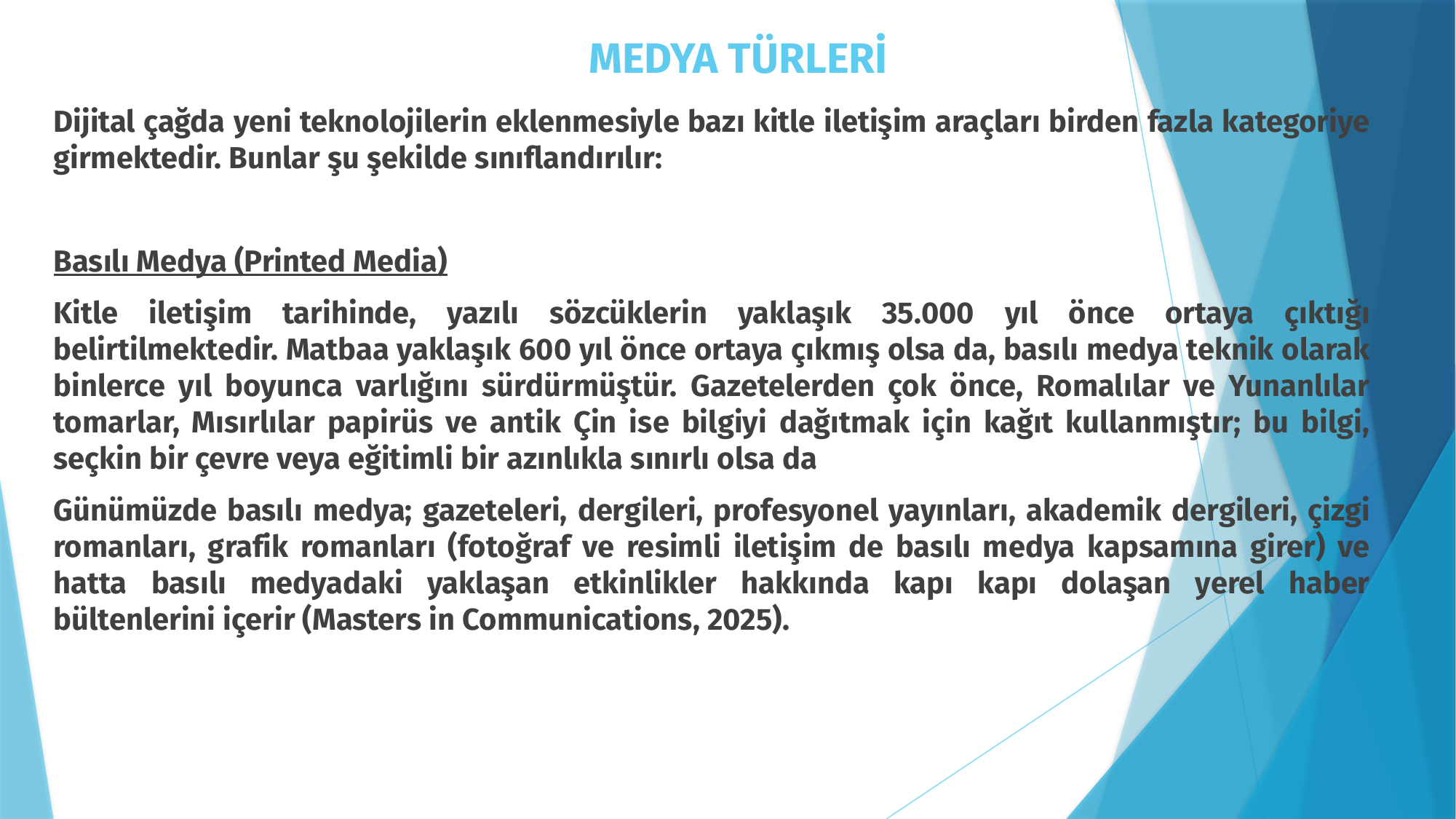

# MEDYA TÜRLERİ
Dijital çağda yeni teknolojilerin eklenmesiyle bazı kitle iletişim araçları birden fazla kategoriye girmektedir. Bunlar şu şekilde sınıflandırılır:

Basılı Medya (Printed Media)
Kitle iletişim tarihinde, yazılı sözcüklerin yaklaşık 35.000 yıl önce ortaya çıktığı belirtilmektedir. Matbaa yaklaşık 600 yıl önce ortaya çıkmış olsa da, basılı medya teknik olarak binlerce yıl boyunca varlığını sürdürmüştür. Gazetelerden çok önce, Romalılar ve Yunanlılar tomarlar, Mısırlılar papirüs ve antik Çin ise bilgiyi dağıtmak için kağıt kullanmıştır; bu bilgi, seçkin bir çevre veya eğitimli bir azınlıkla sınırlı olsa da
Günümüzde basılı medya; gazeteleri, dergileri, profesyonel yayınları, akademik dergileri, çizgi romanları, grafik romanları (fotoğraf ve resimli iletişim de basılı medya kapsamına girer) ve hatta basılı medyadaki yaklaşan etkinlikler hakkında kapı kapı dolaşan yerel haber bültenlerini içerir (Masters in Communications, 2025).